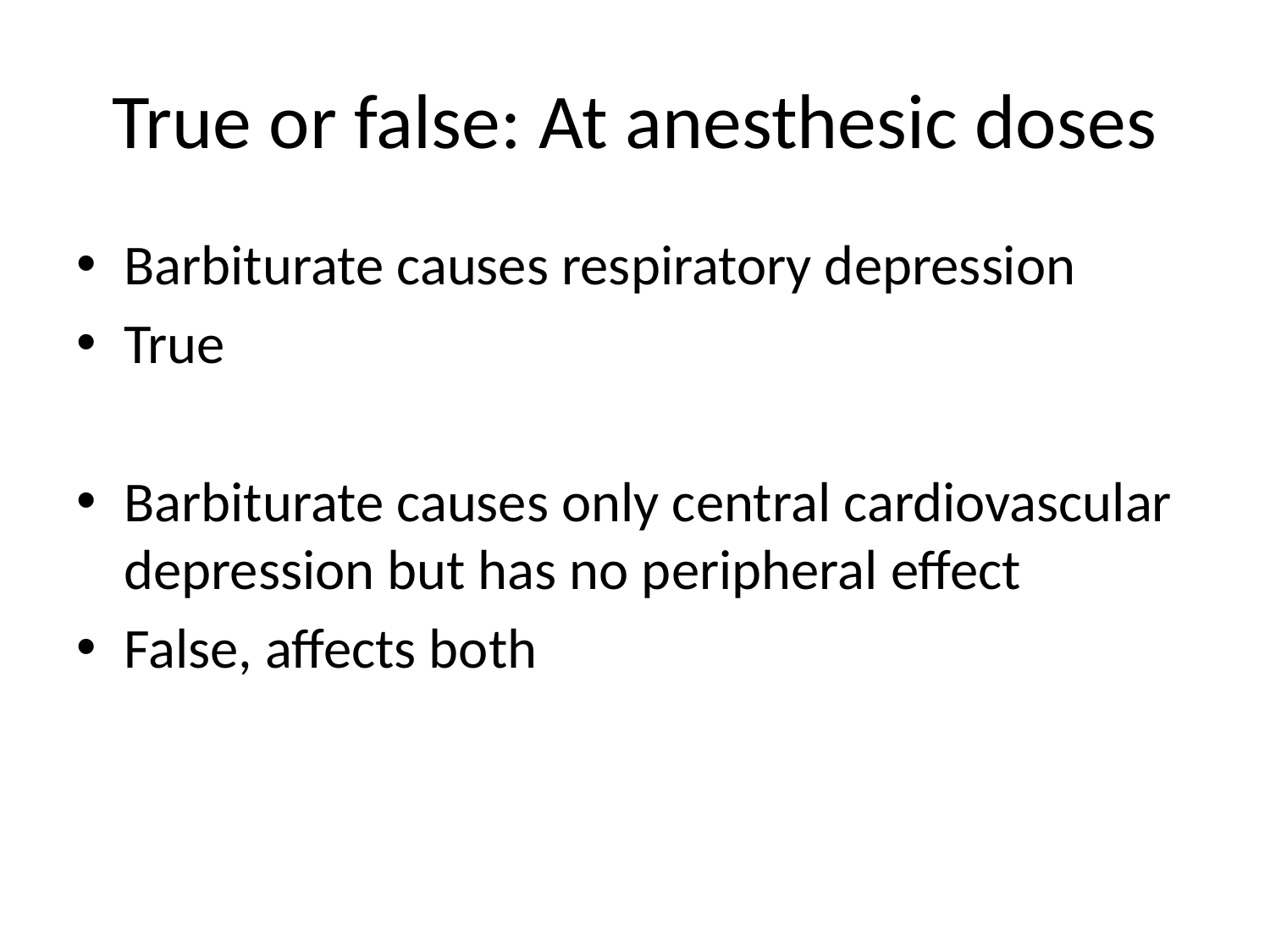

# True or false: At anesthesic doses
Barbiturate causes respiratory depression
True

Barbiturate causes only central cardiovascular depression but has no peripheral effect
False, affects both